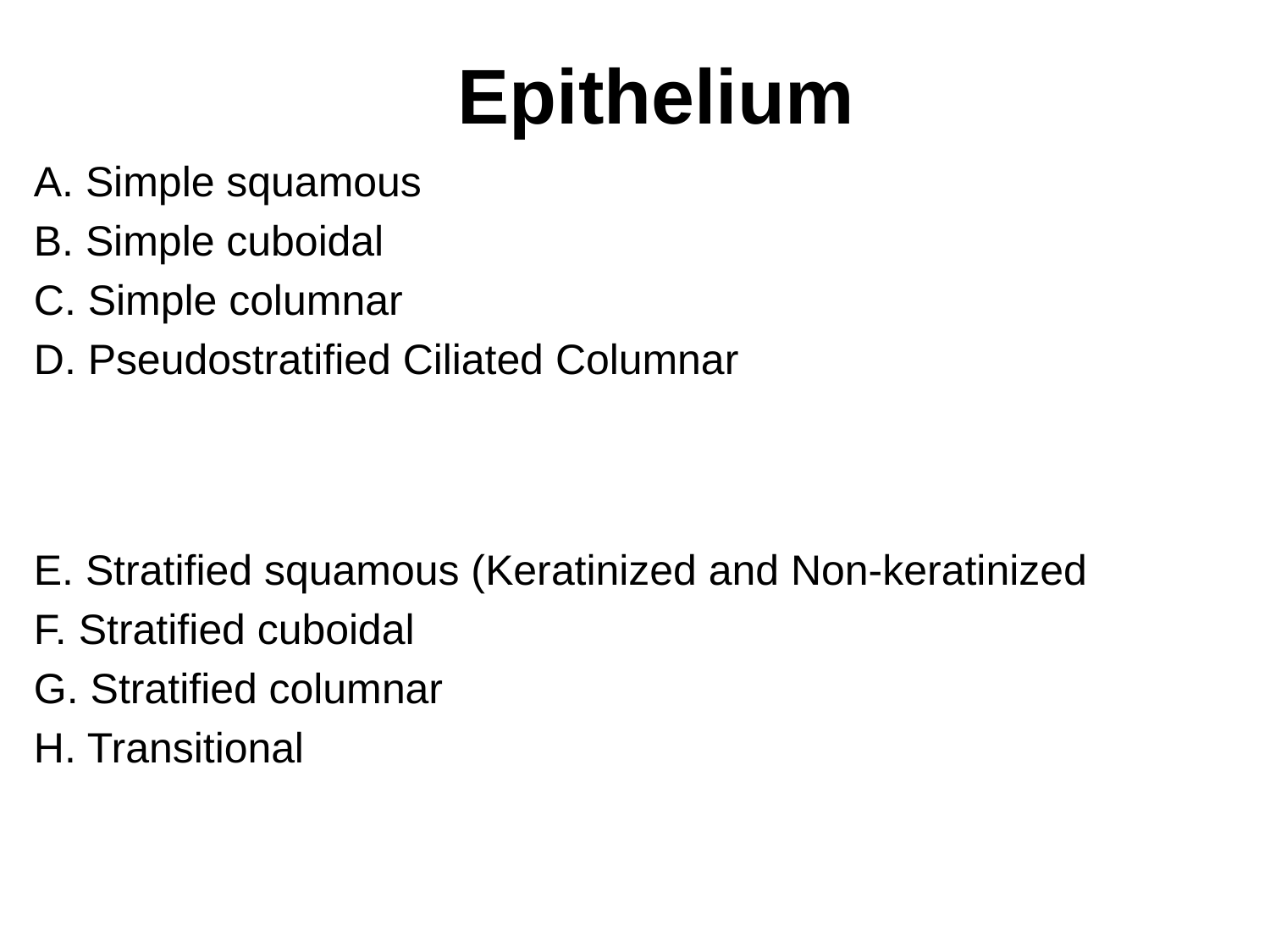

# Epithelium
A. Simple squamous
B. Simple cuboidal
C. Simple columnar
D. Pseudostratified Ciliated Columnar
E. Stratified squamous (Keratinized and Non-keratinized
F. Stratified cuboidal
G. Stratified columnar
H. Transitional